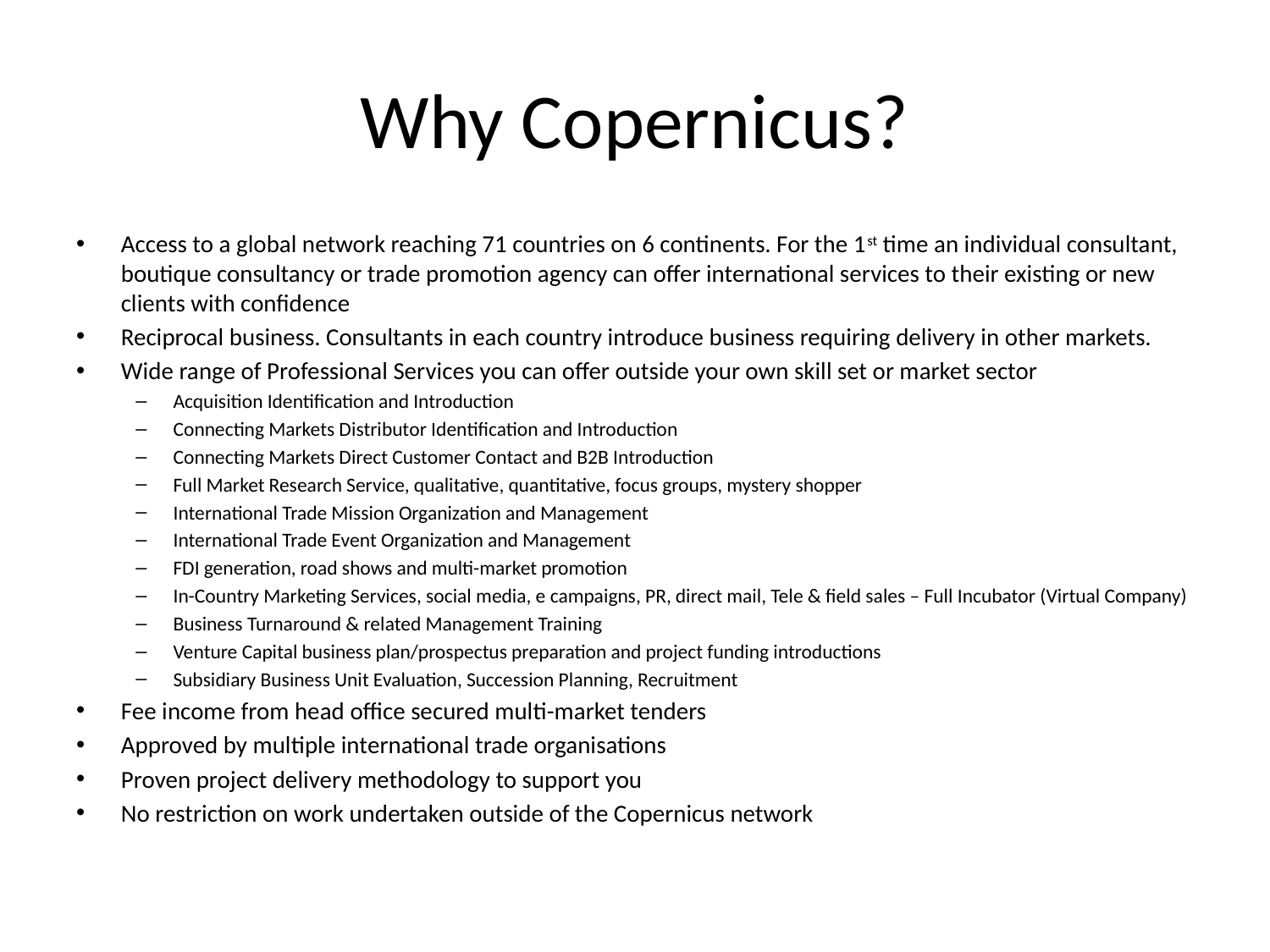

# Why Copernicus?
Access to a global network reaching 71 countries on 6 continents. For the 1st time an individual consultant, boutique consultancy or trade promotion agency can offer international services to their existing or new clients with confidence
Reciprocal business. Consultants in each country introduce business requiring delivery in other markets.
Wide range of Professional Services you can offer outside your own skill set or market sector
Acquisition Identification and Introduction
Connecting Markets Distributor Identification and Introduction
Connecting Markets Direct Customer Contact and B2B Introduction
Full Market Research Service, qualitative, quantitative, focus groups, mystery shopper
International Trade Mission Organization and Management
International Trade Event Organization and Management
FDI generation, road shows and multi-market promotion
In-Country Marketing Services, social media, e campaigns, PR, direct mail, Tele & field sales – Full Incubator (Virtual Company)
Business Turnaround & related Management Training
Venture Capital business plan/prospectus preparation and project funding introductions
Subsidiary Business Unit Evaluation, Succession Planning, Recruitment
Fee income from head office secured multi-market tenders
Approved by multiple international trade organisations
Proven project delivery methodology to support you
No restriction on work undertaken outside of the Copernicus network